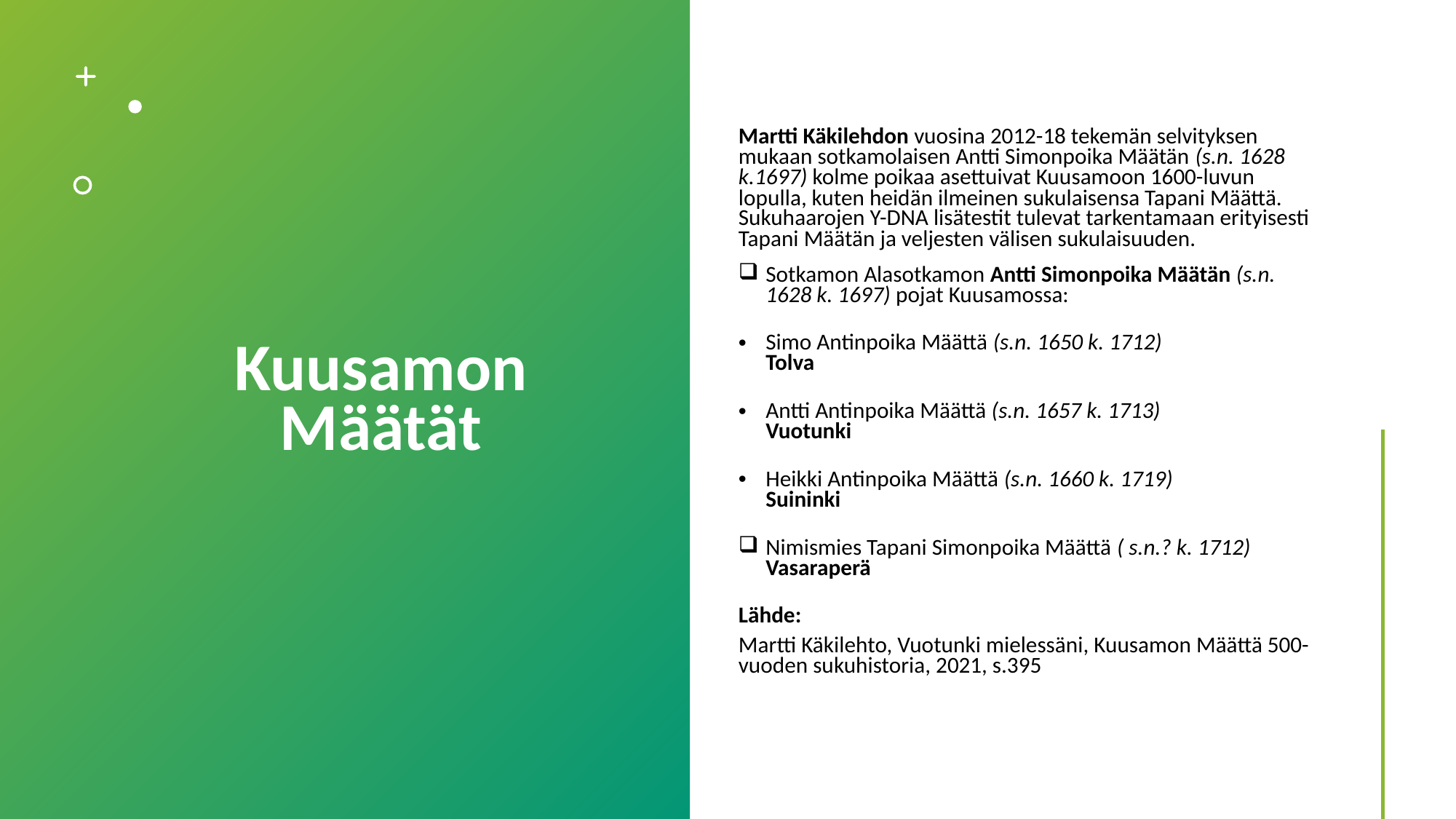

# Kuusamon Määtät

Martti Käkilehdon vuosina 2012-18 tekemän selvityksen mukaan sotkamolaisen Antti Simonpoika Määtän (s.n. 1628 k.1697) kolme poikaa asettuivat Kuusamoon 1600-luvun lopulla, kuten heidän ilmeinen sukulaisensa Tapani Määttä. Sukuhaarojen Y-DNA lisätestit tulevat tarkentamaan erityisesti Tapani Määtän ja veljesten välisen sukulaisuuden.
Sotkamon Alasotkamon Antti Simonpoika Määtän (s.n. 1628 k. 1697) pojat Kuusamossa:
Simo Antinpoika Määttä (s.n. 1650 k. 1712)		Tolva
Antti Antinpoika Määttä (s.n. 1657 k. 1713)		Vuotunki
Heikki Antinpoika Määttä (s.n. 1660 k. 1719)		Suininki
Nimismies Tapani Simonpoika Määttä ( s.n.? k. 1712)	Vasaraperä
Lähde:
Martti Käkilehto, Vuotunki mielessäni, Kuusamon Määttä 500-vuoden sukuhistoria, 2021, s.395